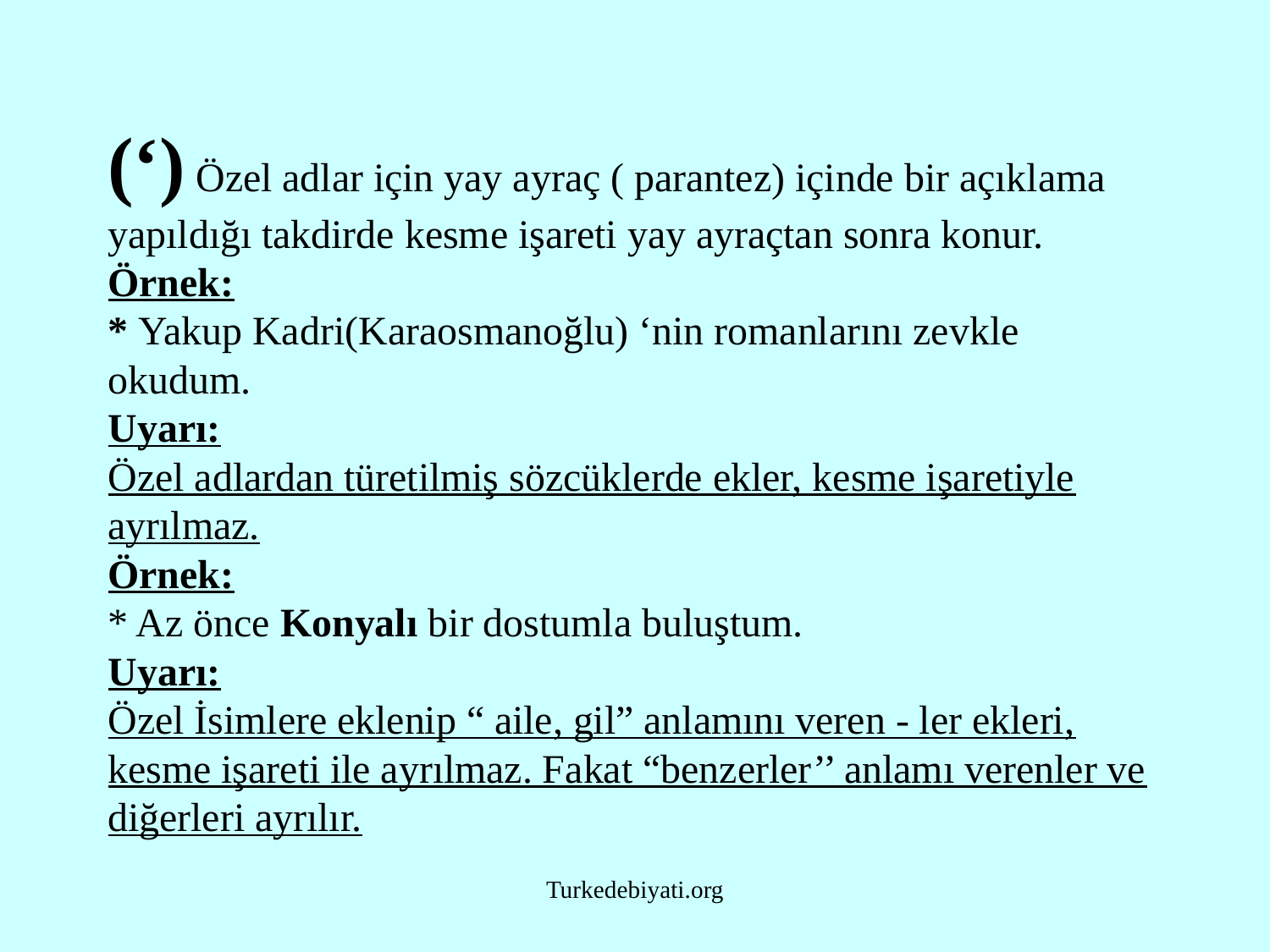

# (‘) Özel adlar için yay ayraç ( parantez) içinde bir açıklama yapıldığı takdirde kesme işareti yay ayraçtan sonra konur. Örnek: * Yakup Kadri(Karaosmanoğlu) ‘nin romanlarını zevkle okudum. Uyarı: Özel adlardan türetilmiş sözcüklerde ekler, kesme işaretiyle ayrılmaz. Örnek: * Az önce Konyalı bir dostumla buluştum. Uyarı: Özel İsimlere eklenip “ aile, gil” anlamını veren - ler ekleri, kesme işareti ile ayrılmaz. Fakat “benzerler’’ anlamı verenler ve diğerleri ayrılır.
Turkedebiyati.org